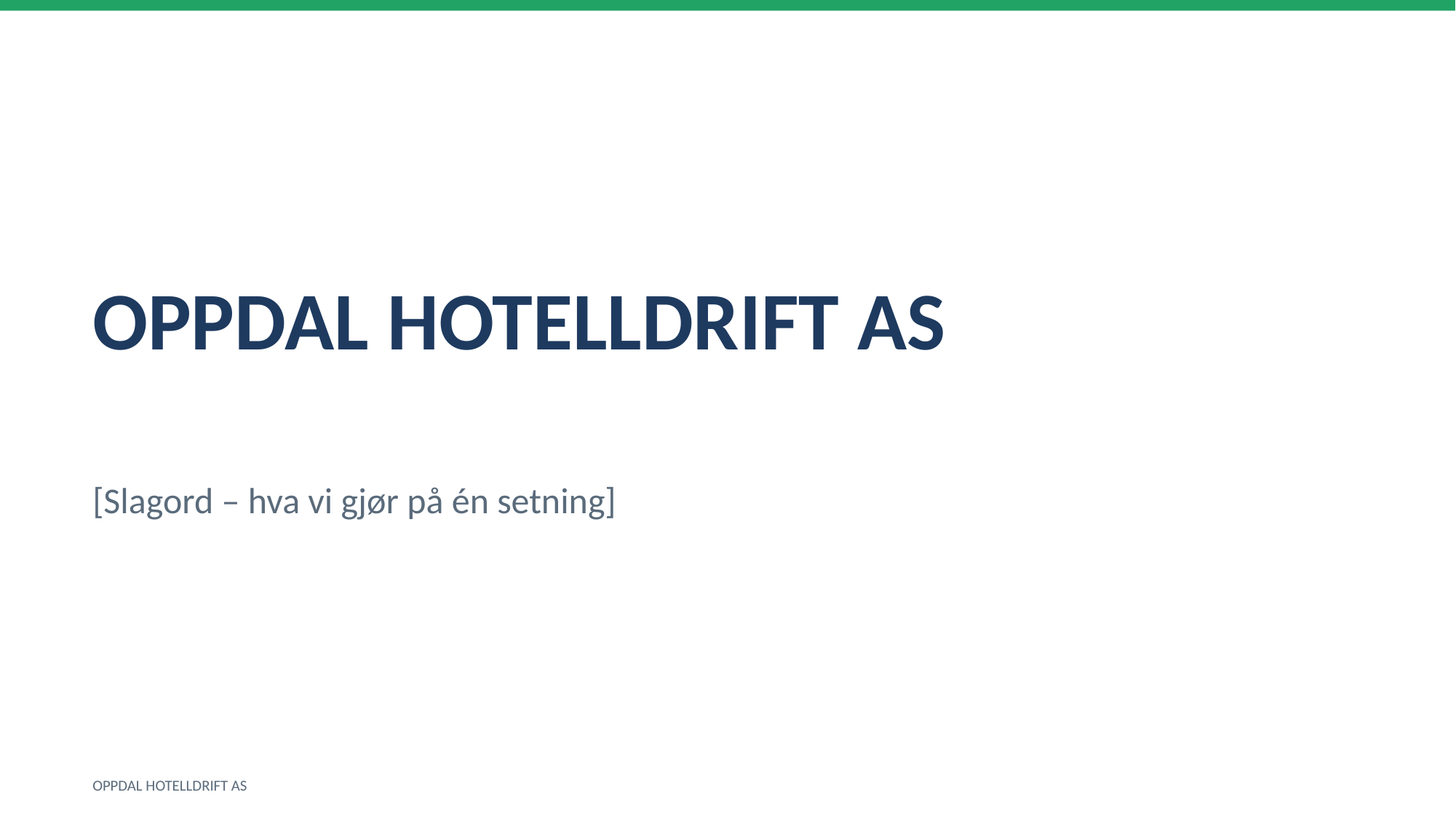

OPPDAL HOTELLDRIFT AS
[Slagord – hva vi gjør på én setning]
OPPDAL HOTELLDRIFT AS